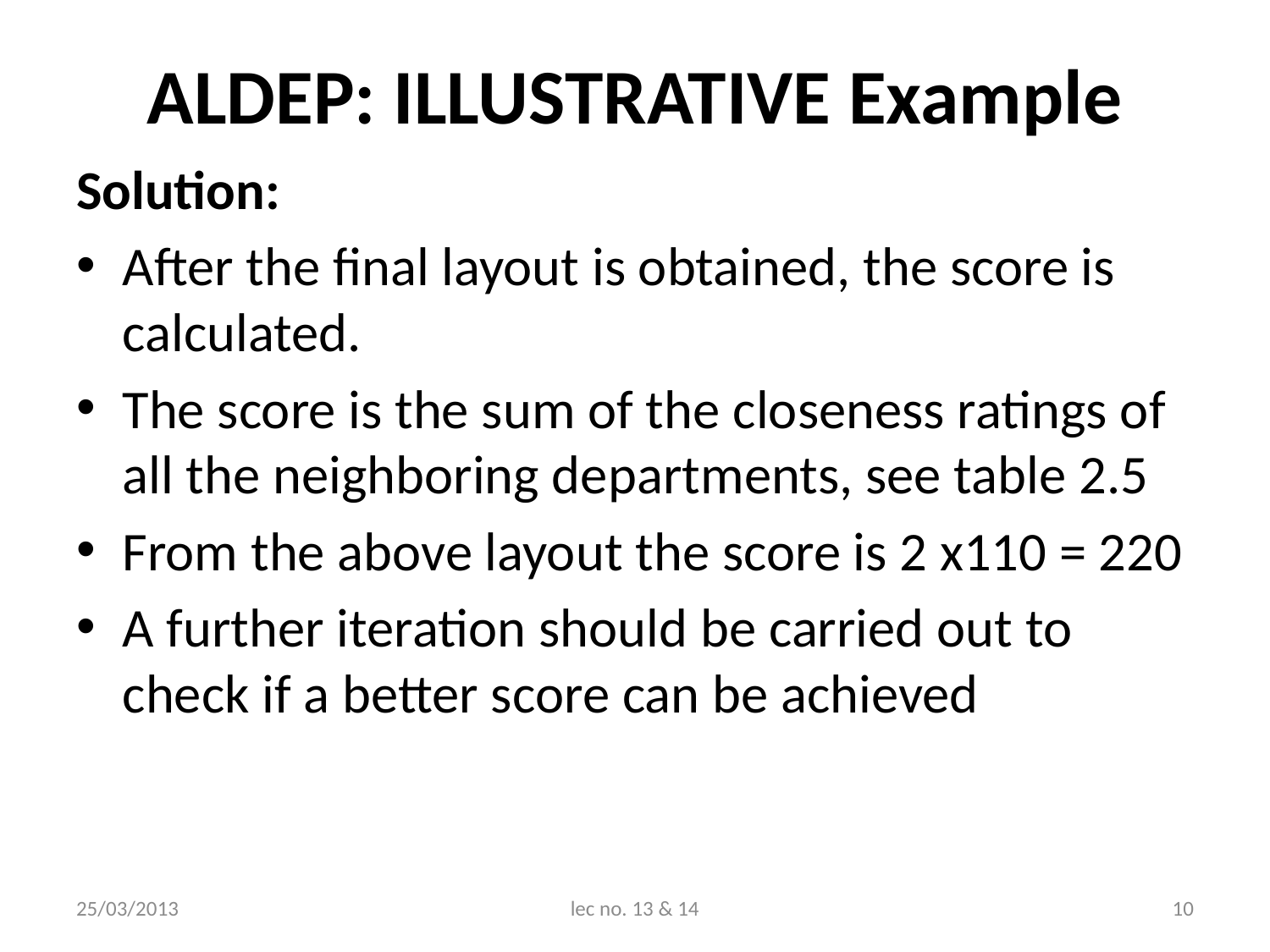

# ALDEP: ILLUSTRATIVE Example
Solution:
After the final layout is obtained, the score is calculated.
The score is the sum of the closeness ratings of all the neighboring departments, see table 2.5
From the above layout the score is 2 x110 = 220
A further iteration should be carried out to check if a better score can be achieved
25/03/2013
lec no. 13 & 14
10